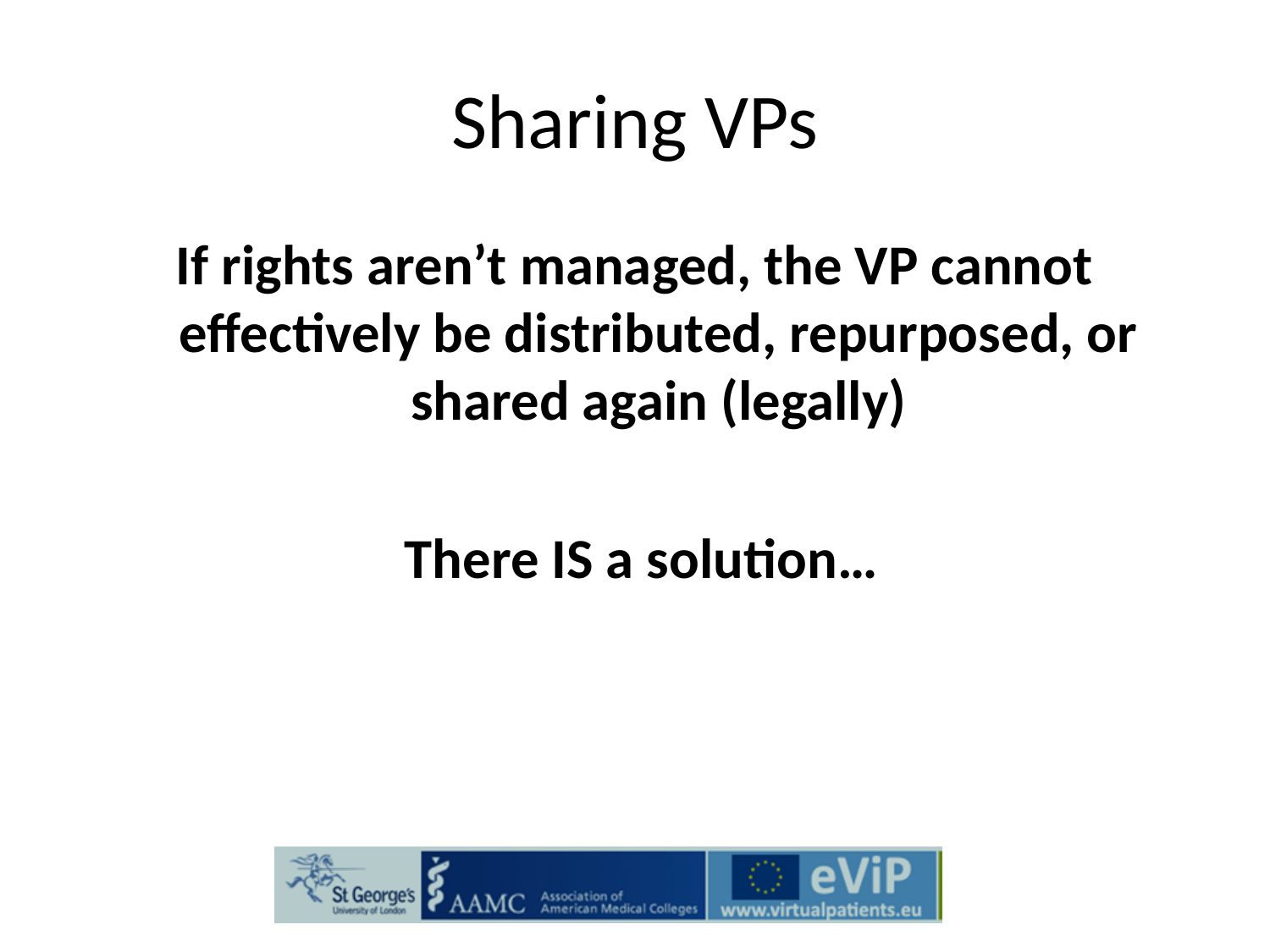

# Sharing VPs
If rights aren’t managed, the VP cannot effectively be distributed, repurposed, or shared again (legally)

 There IS a solution…